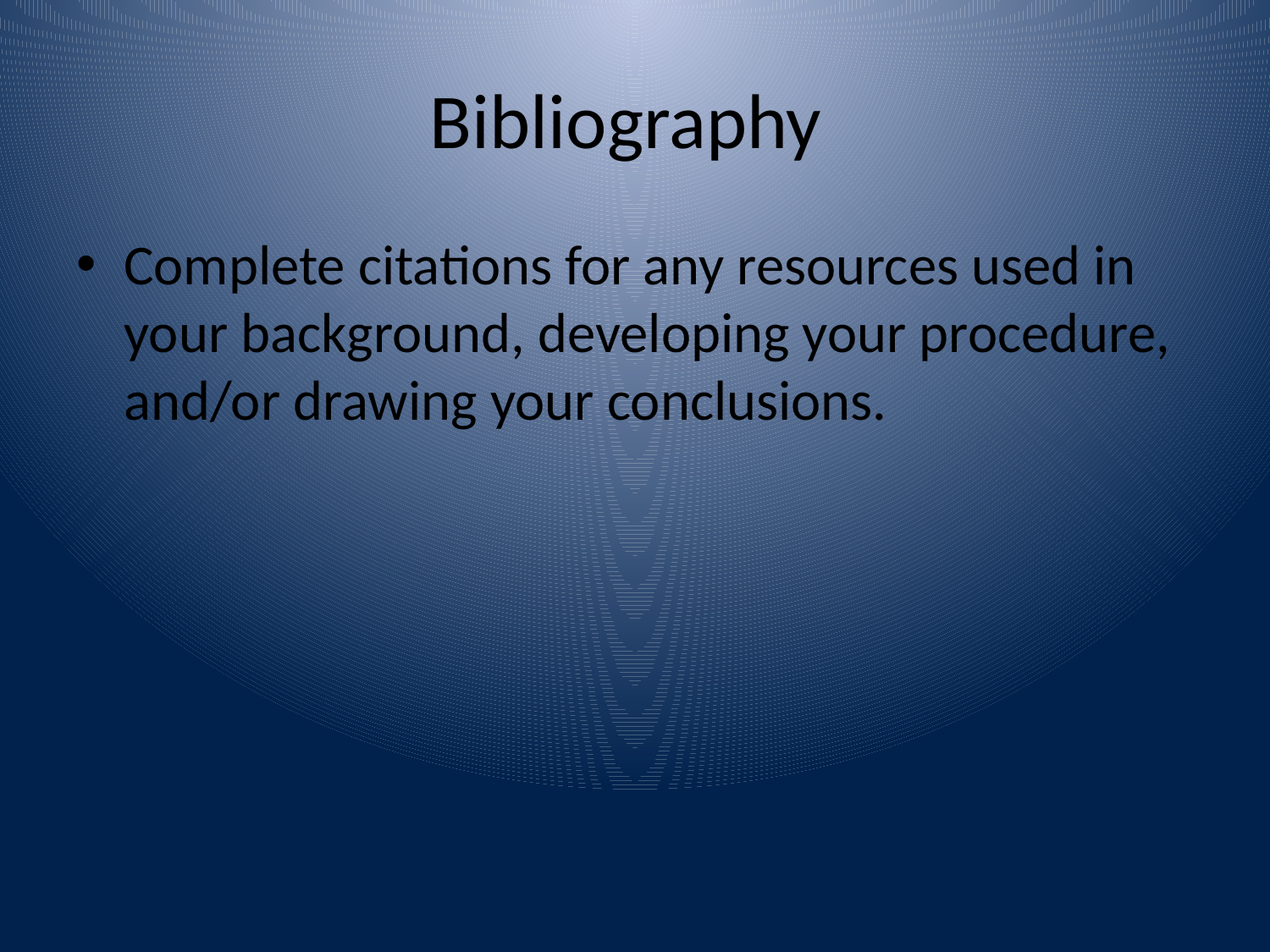

# Bibliography
Complete citations for any resources used in your background, developing your procedure, and/or drawing your conclusions.